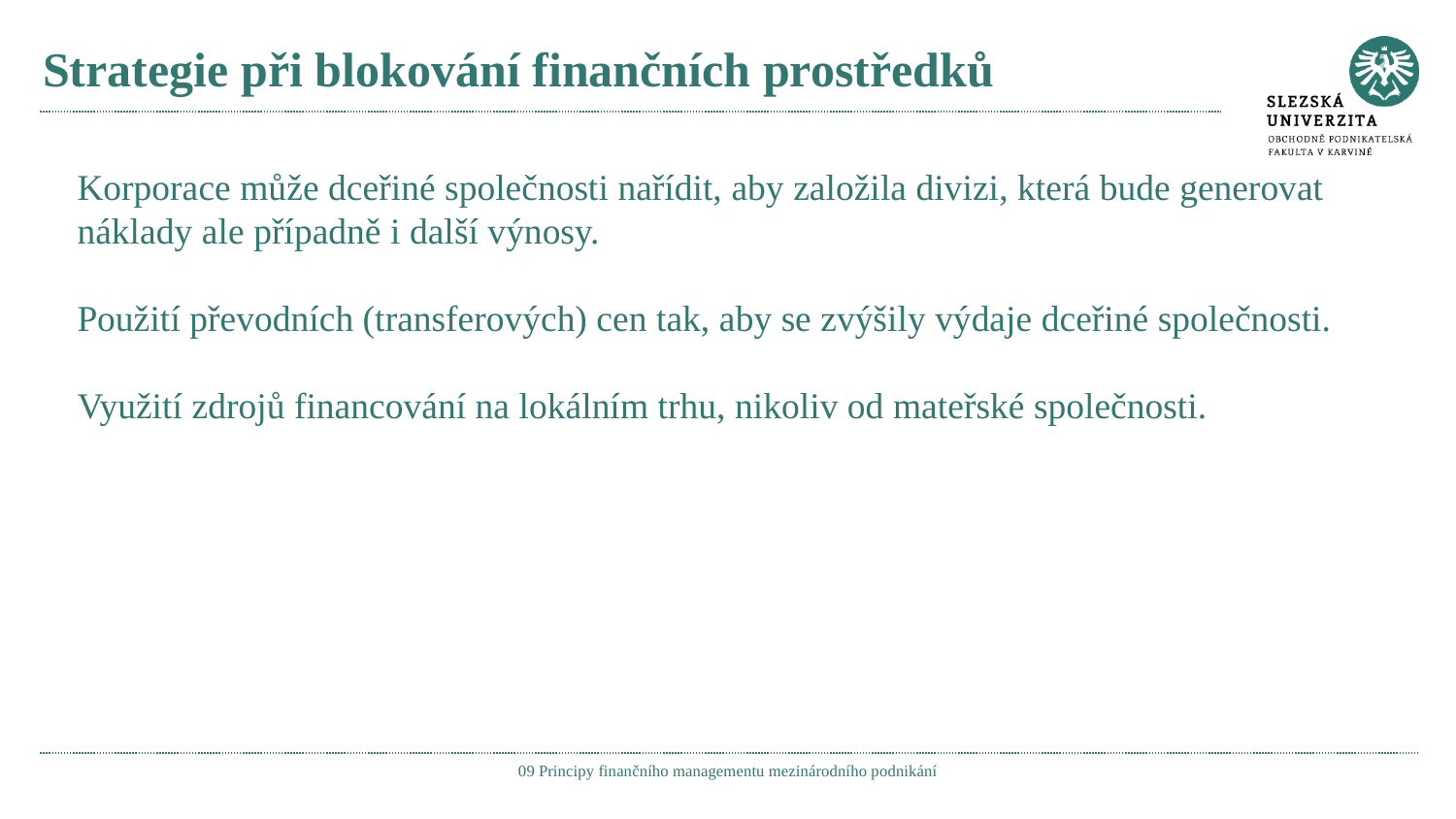

# Strategie při blokování finančních prostředků
Korporace může dceřiné společnosti nařídit, aby založila divizi, která bude generovat náklady ale případně i další výnosy.

Použití převodních (transferových) cen tak, aby se zvýšily výdaje dceřiné společnosti.

Využití zdrojů financování na lokálním trhu, nikoliv od mateřské společnosti.

09 Principy finančního managementu mezinárodního podnikání